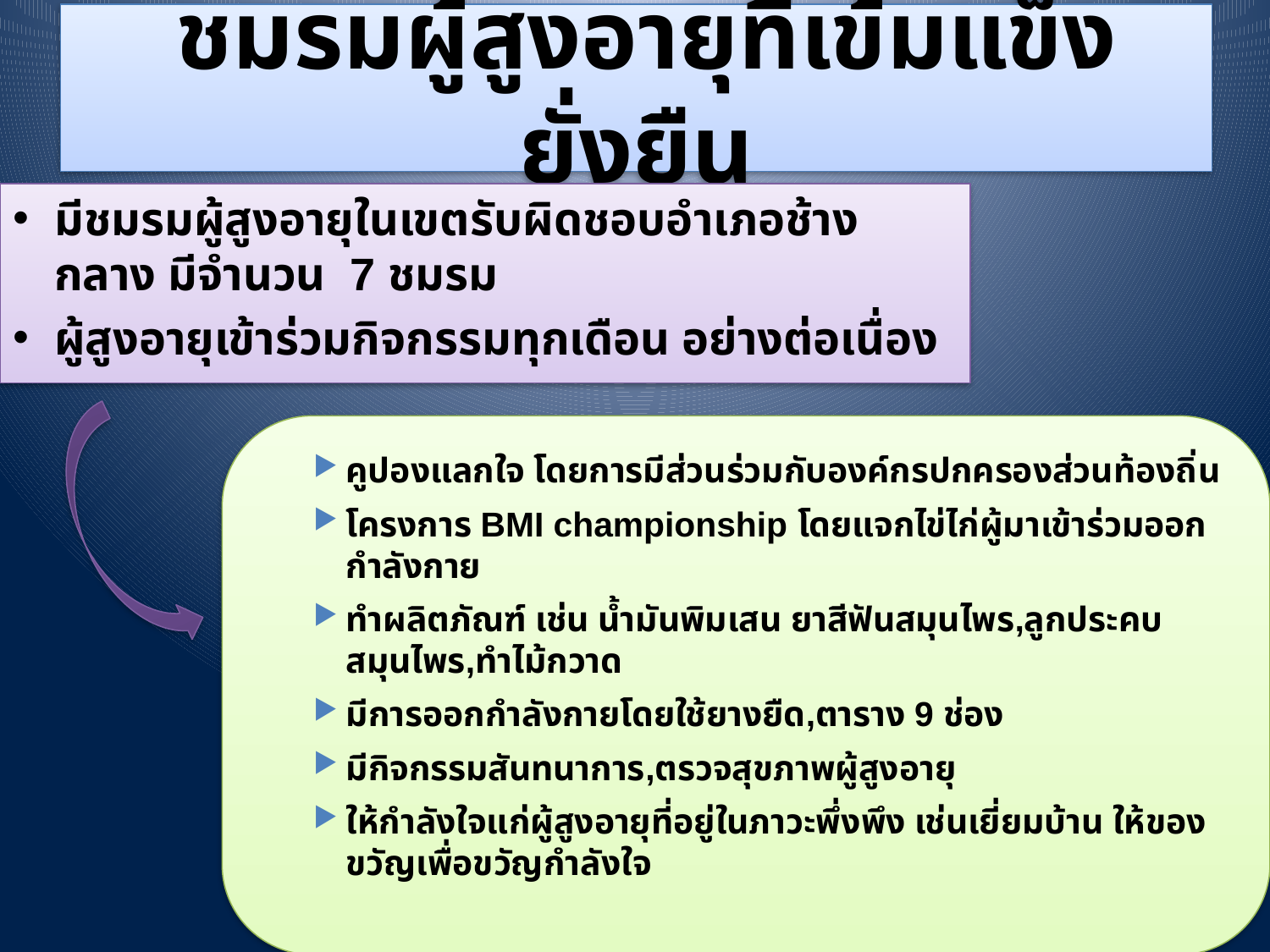

# ชมรมผู้สูงอายุที่เข้มแข็งยั่งยืน
มีชมรมผู้สูงอายุในเขตรับผิดชอบอำเภอช้างกลาง มีจำนวน  7 ชมรม
ผู้สูงอายุเข้าร่วมกิจกรรมทุกเดือน อย่างต่อเนื่อง

คูปองแลกใจ โดยการมีส่วนร่วมกับองค์กรปกครองส่วนท้องถิ่น
โครงการ BMI championship โดยแจกไข่ไก่ผู้มาเข้าร่วมออกกำลังกาย
ทำผลิตภัณฑ์ เช่น น้ำมันพิมเสน ยาสีฟันสมุนไพร,ลูกประคบสมุนไพร,ทำไม้กวาด
มีการออกกำลังกายโดยใช้ยางยืด,ตาราง 9 ช่อง
มีกิจกรรมสันทนาการ,ตรวจสุขภาพผู้สูงอายุ
ให้กำลังใจแก่ผู้สูงอายุที่อยู่ในภาวะพึ่งพึง เช่นเยี่ยมบ้าน ให้ของขวัญเพื่อขวัญกำลังใจ